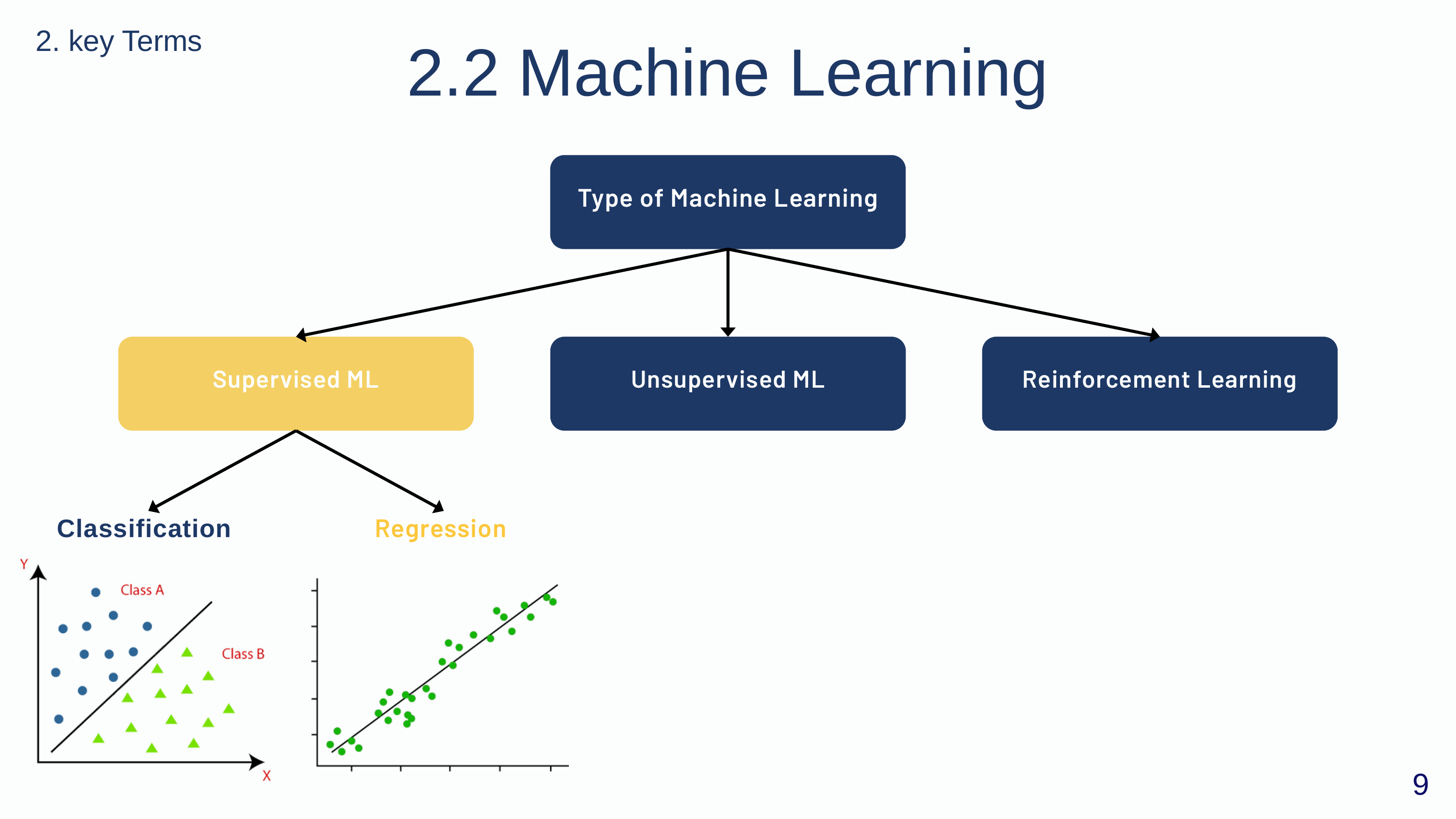

2. key Terms
2.2 Machine Learning

Type of Machine Learning

Supervised ML

Unsupervised ML

Reinforcement Learning

Classification
Regression

9